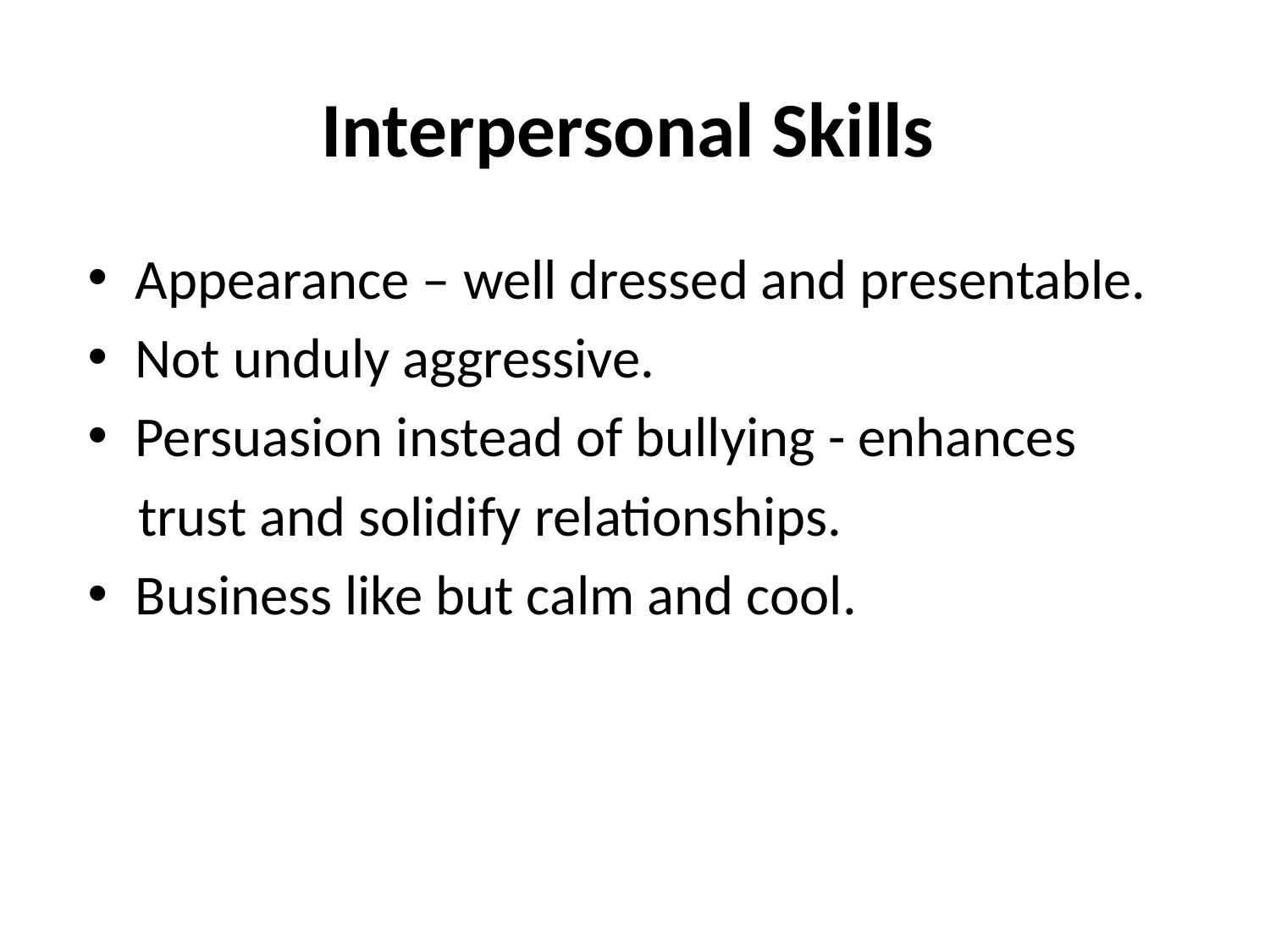

# Interpersonal Skills
Appearance – well dressed and presentable.
Not unduly aggressive.
Persuasion instead of bullying - enhances
    trust and solidify relationships.
Business like but calm and cool.